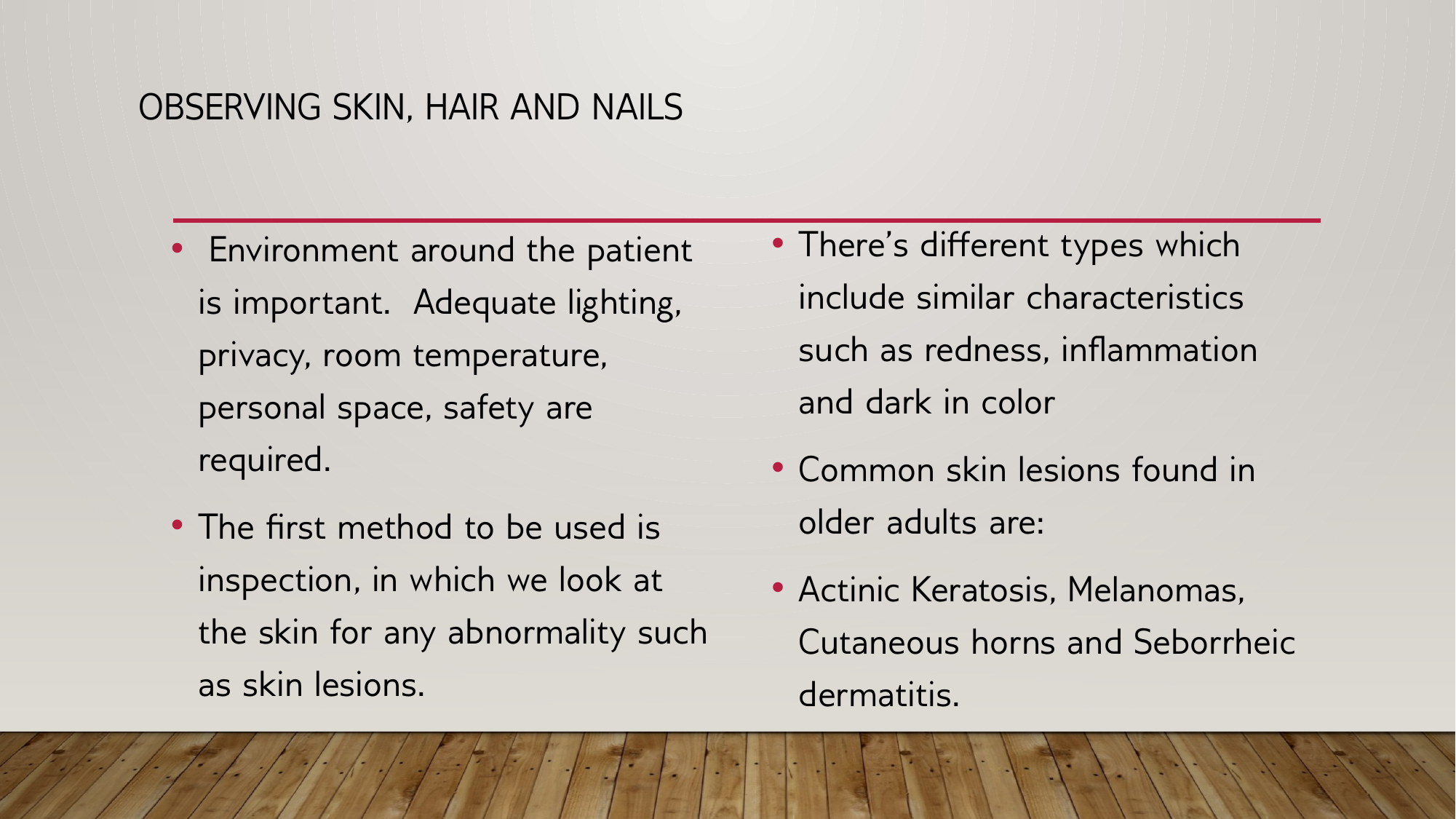

# Observing skin, hair and Nails
There’s different types which include similar characteristics such as redness, inflammation and dark in color
Common skin lesions found in older adults are:
Actinic Keratosis, Melanomas, Cutaneous horns and Seborrheic dermatitis.

 Environment around the patient is important.  Adequate lighting, privacy, room temperature, personal space, safety are required.
The first method to be used is inspection, in which we look at the skin for any abnormality such as skin lesions.